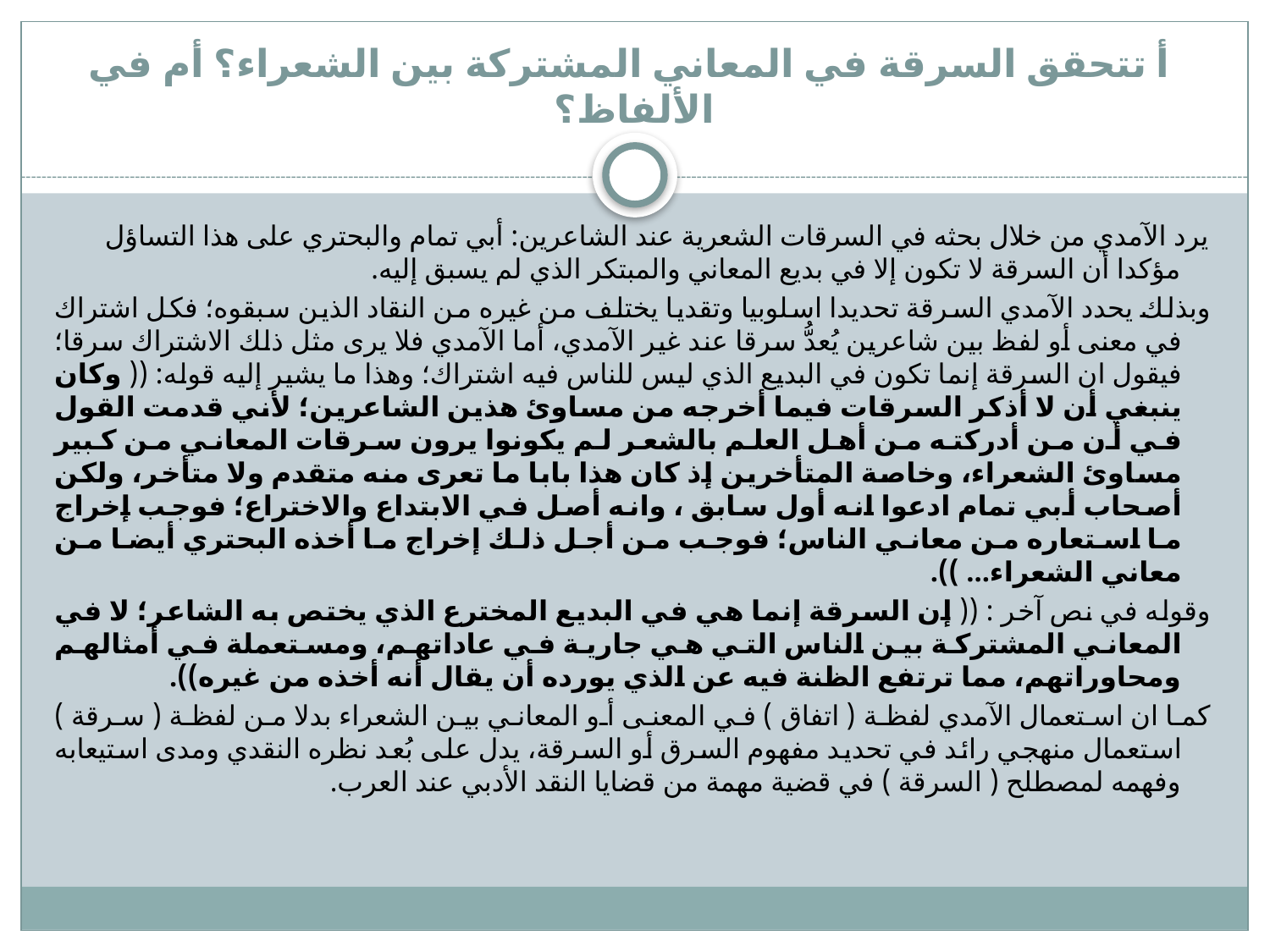

# أ تتحقق السرقة في المعاني المشتركة بين الشعراء؟ أم في الألفاظ؟
يرد الآمدي من خلال بحثه في السرقات الشعرية عند الشاعرين: أبي تمام والبحتري على هذا التساؤل مؤكدا أن السرقة لا تكون إلا في بديع المعاني والمبتكر الذي لم يسبق إليه.
وبذلك يحدد الآمدي السرقة تحديدا اسلوبيا وتقديا يختلف من غيره من النقاد الذين سبقوه؛ فكل اشتراك في معنى أو لفظ بين شاعرين يُعدُّ سرقا عند غير الآمدي، أما الآمدي فلا يرى مثل ذلك الاشتراك سرقا؛ فيقول ان السرقة إنما تكون في البديع الذي ليس للناس فيه اشتراك؛ وهذا ما يشير إليه قوله: (( وكان ينبغي أن لا أذكر السرقات فيما أخرجه من مساوئ هذين الشاعرين؛ لأني قدمت القول في أن من أدركته من أهل العلم بالشعر لم يكونوا يرون سرقات المعاني من كبير مساوئ الشعراء، وخاصة المتأخرين إذ كان هذا بابا ما تعرى منه متقدم ولا متأخر، ولكن أصحاب أبي تمام ادعوا انه أول سابق ، وانه أصل في الابتداع والاختراع؛ فوجب إخراج ما استعاره من معاني الناس؛ فوجب من أجل ذلك إخراج ما أخذه البحتري أيضا من معاني الشعراء... )).
وقوله في نص آخر : (( إن السرقة إنما هي في البديع المخترع الذي يختص به الشاعر؛ لا في المعاني المشتركة بين الناس التي هي جارية في عاداتهم، ومستعملة في أمثالهم ومحاوراتهم، مما ترتفع الظنة فيه عن الذي يورده أن يقال أنه أخذه من غيره)).
كما ان استعمال الآمدي لفظة ( اتفاق ) في المعنى أو المعاني بين الشعراء بدلا من لفظة ( سرقة ) استعمال منهجي رائد في تحديد مفهوم السرق أو السرقة، يدل على بُعد نظره النقدي ومدى استيعابه وفهمه لمصطلح ( السرقة ) في قضية مهمة من قضايا النقد الأدبي عند العرب.